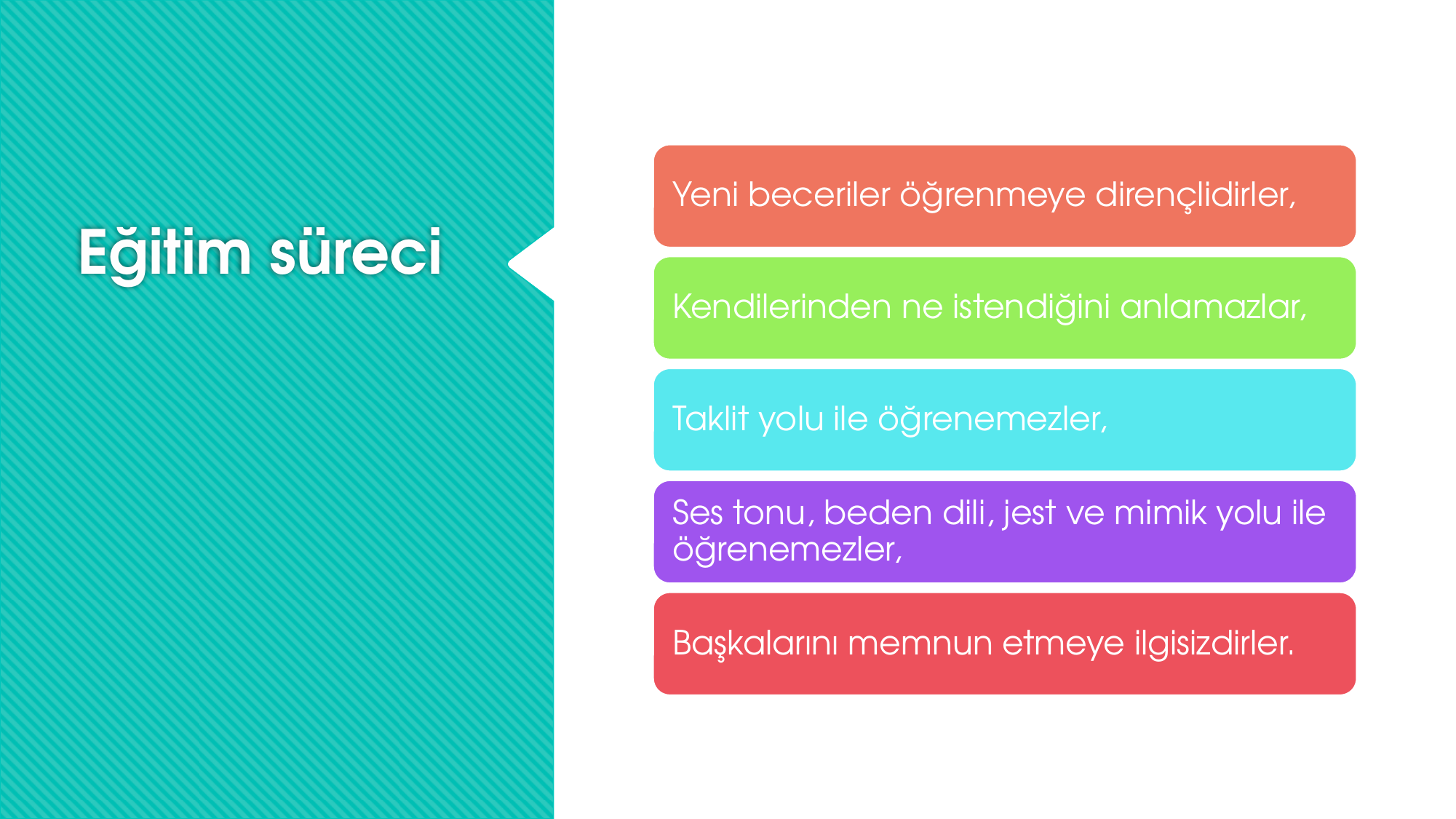

Yeni beceriler öğrenmeye dirençlidirler,
Kendilerinden ne istendiğini anlamazlar,
Taklit yolu ile öğrenemezler,
Ses tonu, beden dili, jest ve mimik yolu ile öğrenemezler,
Başkalarını memnun etmeye ilgisizdirler.
# Eğitim süreci